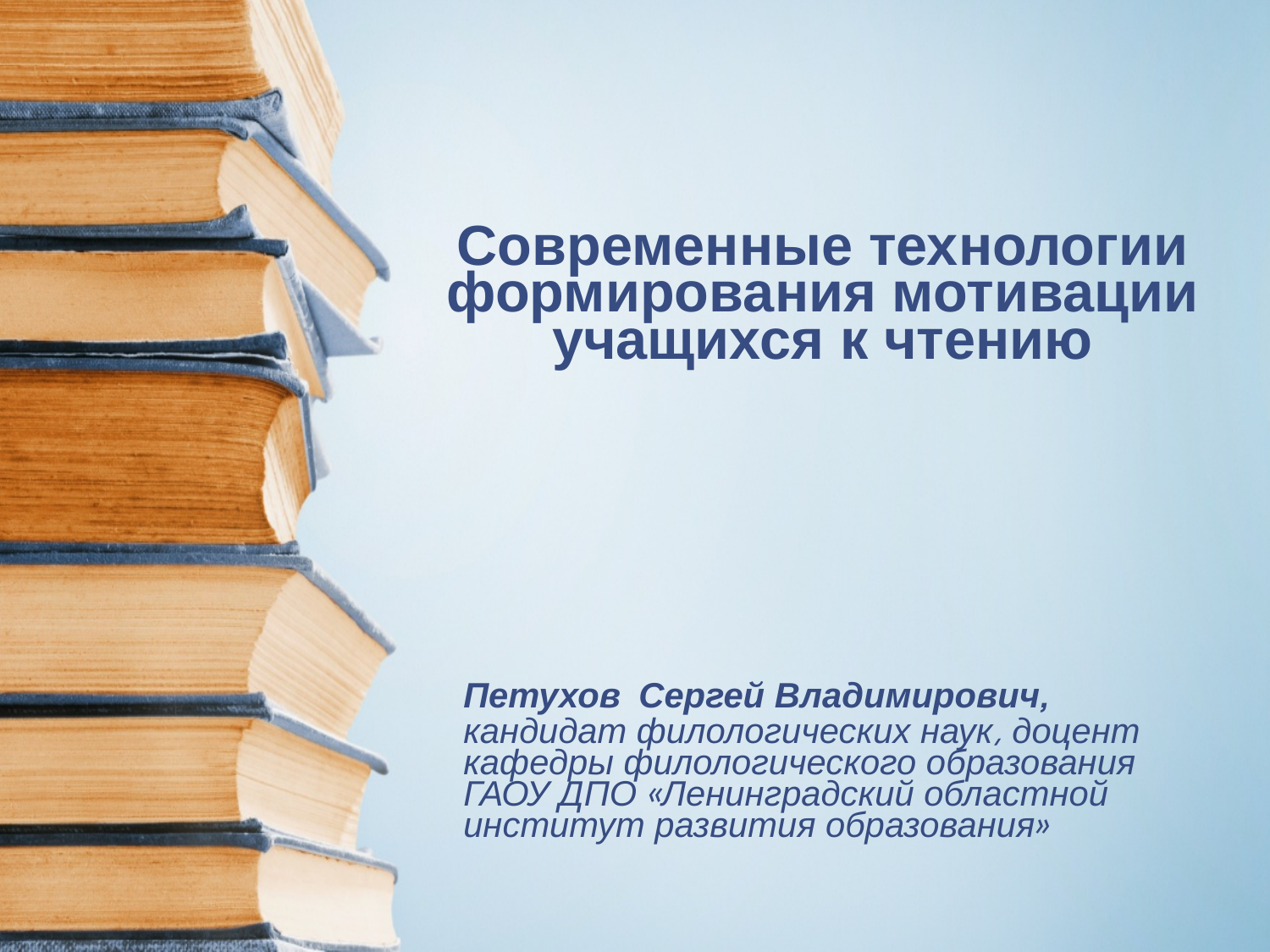

# Современные технологии формирования мотивации учащихся к чтению
Петухов Сергей Владимирович, кандидат филологических наук, доцент кафедры филологического образования ГАОУ ДПО «Ленинградский областной институт развития образования»